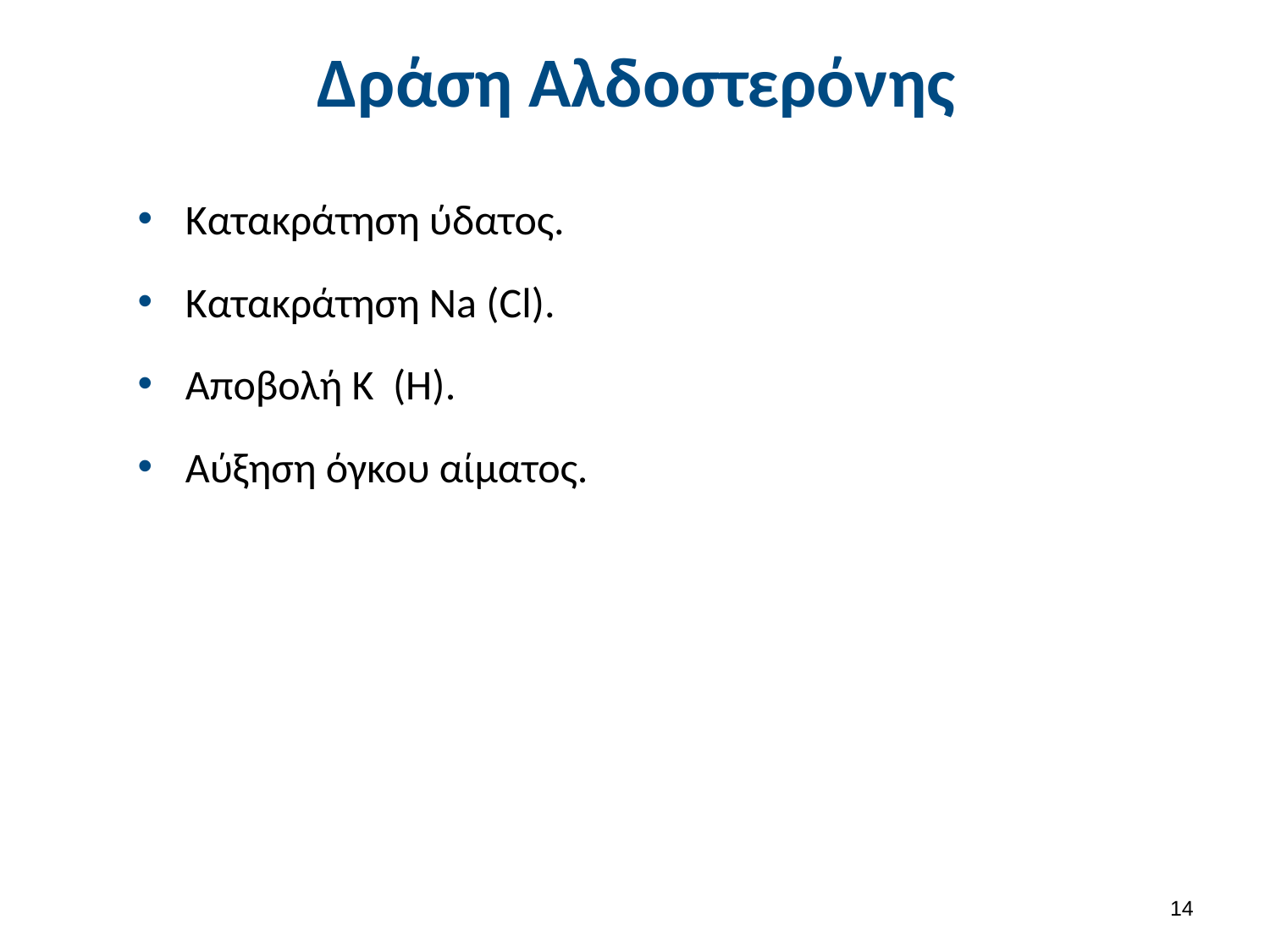

# Δράση Αλδοστερόνης
Κατακράτηση ύδατος.
Κατακράτηση Na (Cl).
Αποβολή Κ  (Η).
Αύξηση όγκου αίματος.
14